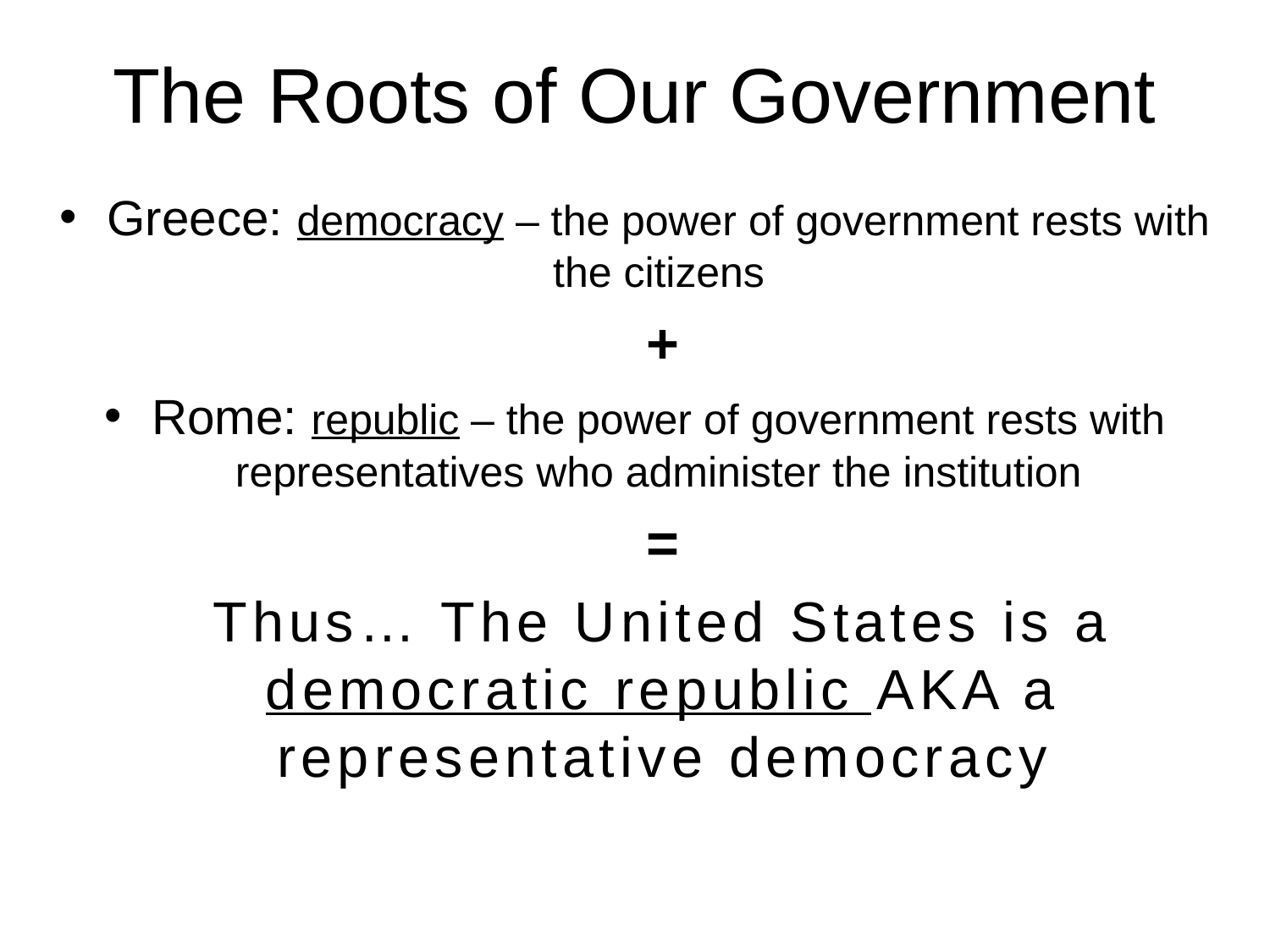

# The Roots of Our Government
Greece: democracy – the power of government rests with the citizens
+
Rome: republic – the power of government rests with representatives who administer the institution
=
Thus… The United States is a democratic republic AKA a representative democracy